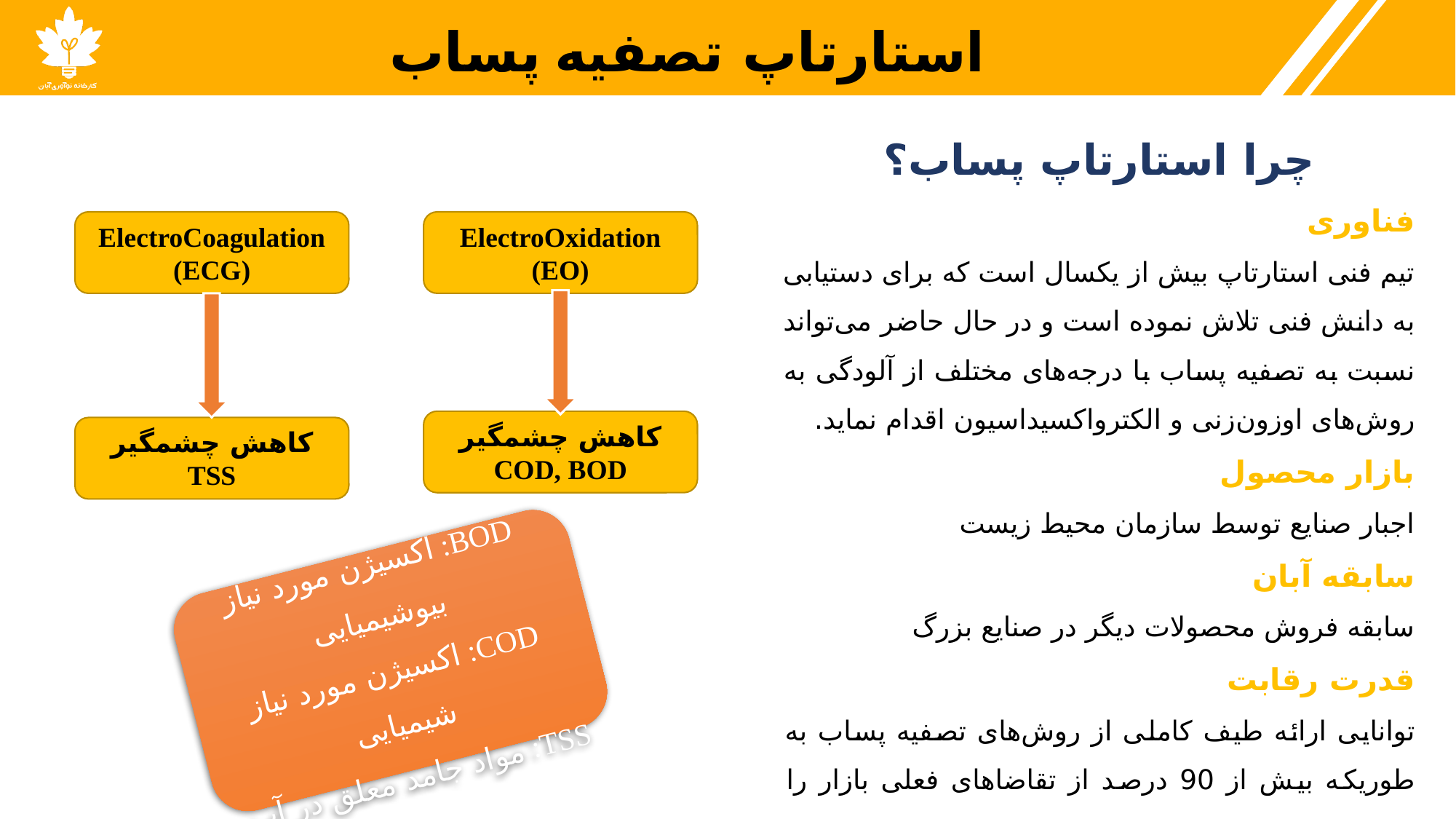

استارتاپ تصفیه پساب
چرا استارتاپ پساب؟
فناوری
تیم فنی استارتاپ بیش از یکسال است که برای دستیابی به دانش فنی تلاش نموده است و در حال حاضر می‌تواند نسبت به تصفیه پساب با درجه‌های مختلف از آلودگی به روش‌های اوزون‌زنی و الکترواکسیداسیون اقدام نماید.
بازار محصول
اجبار صنایع توسط سازمان محیط زیست
سابقه آبان
سابقه فروش محصولات دیگر در صنایع بزرگ
قدرت رقابت
توانایی ارائه طیف کاملی از روش‌های تصفیه پساب به طوریکه بیش از 90 درصد از تقاضاهای فعلی بازار را پوشش می‌دهد.
ElectroCoagulation
(ECG)
ElectroOxidation
(EO)

کاهش چشمگیر
COD, BOD
کاهش چشمگیر
TSS
BOD: اکسیژن مورد نیاز بیوشیمیایی
COD: اکسیژن مورد نیاز شیمیایی
TSS: مواد جامد معلق در آب